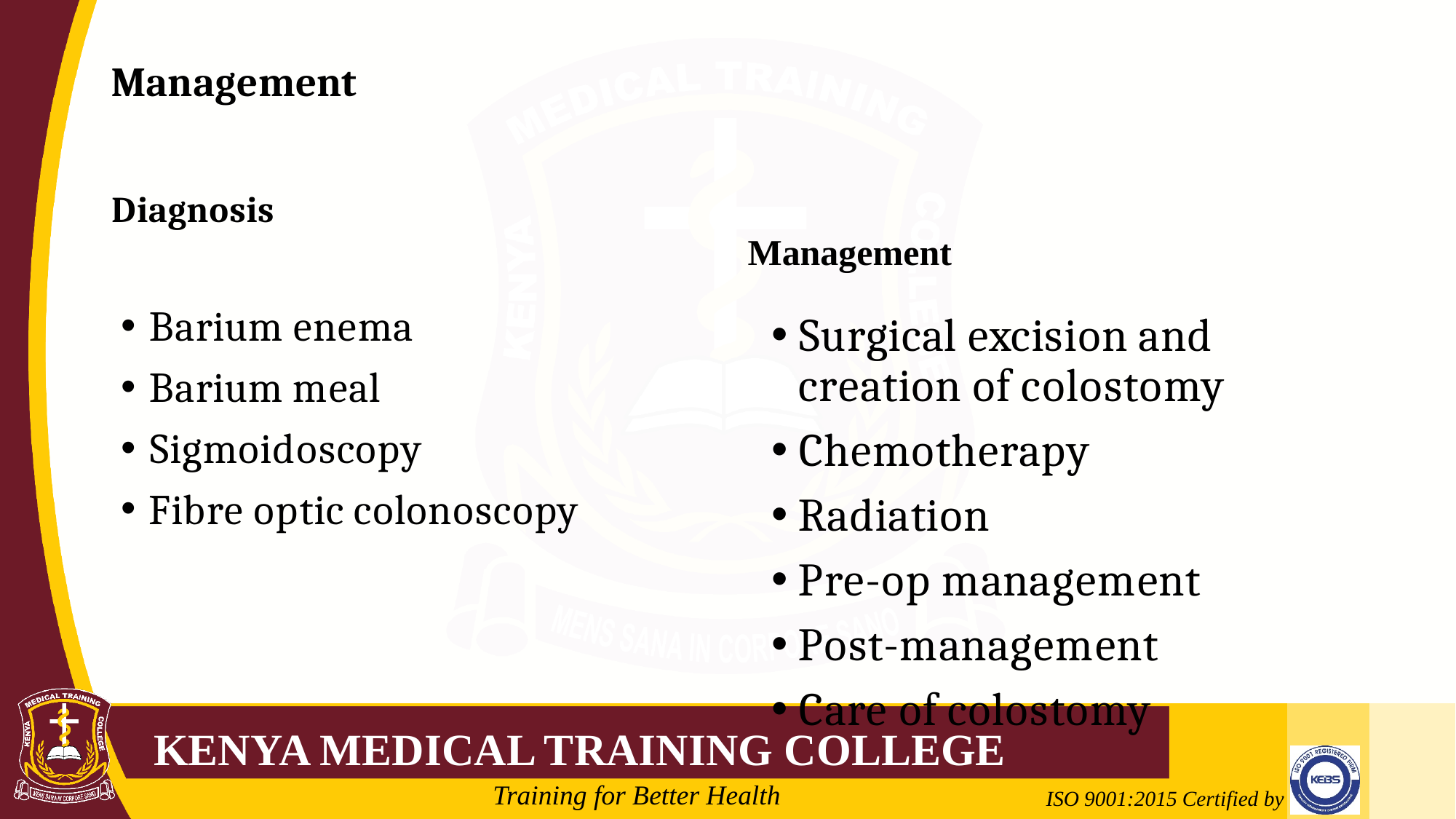

# Management
Management
Diagnosis

Barium enema
Barium meal
Sigmoidoscopy
Fibre optic colonoscopy

Surgical excision and creation of colostomy
Chemotherapy
Radiation
Pre-op management
Post-management
Care of colostomy